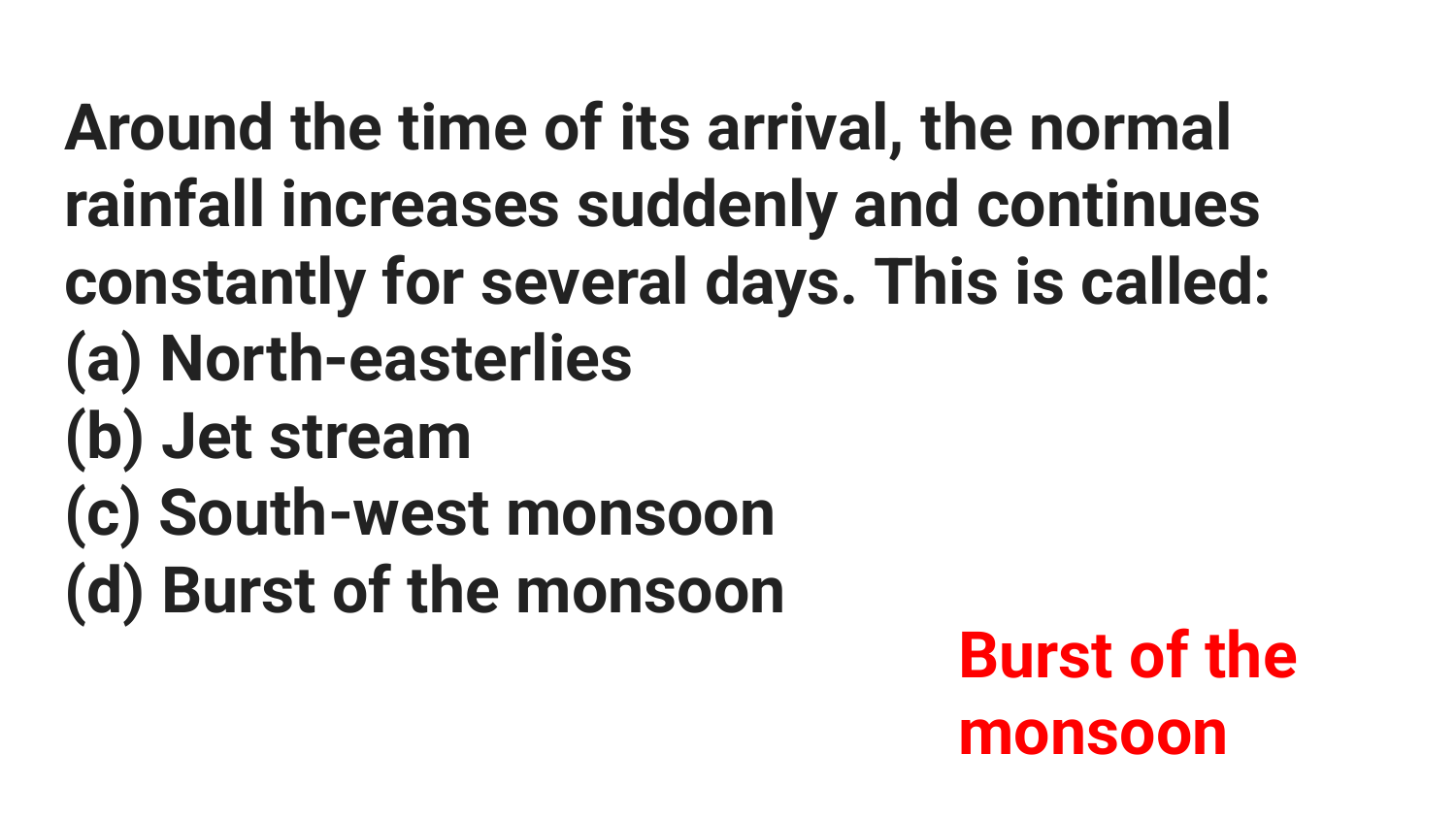

# Around the time of its arrival, the normal rainfall increases suddenly and continues constantly for several days. This is called:
(a) North-easterlies
(b) Jet stream
(c) South-west monsoon
(d) Burst of the monsoon
Burst of the monsoon